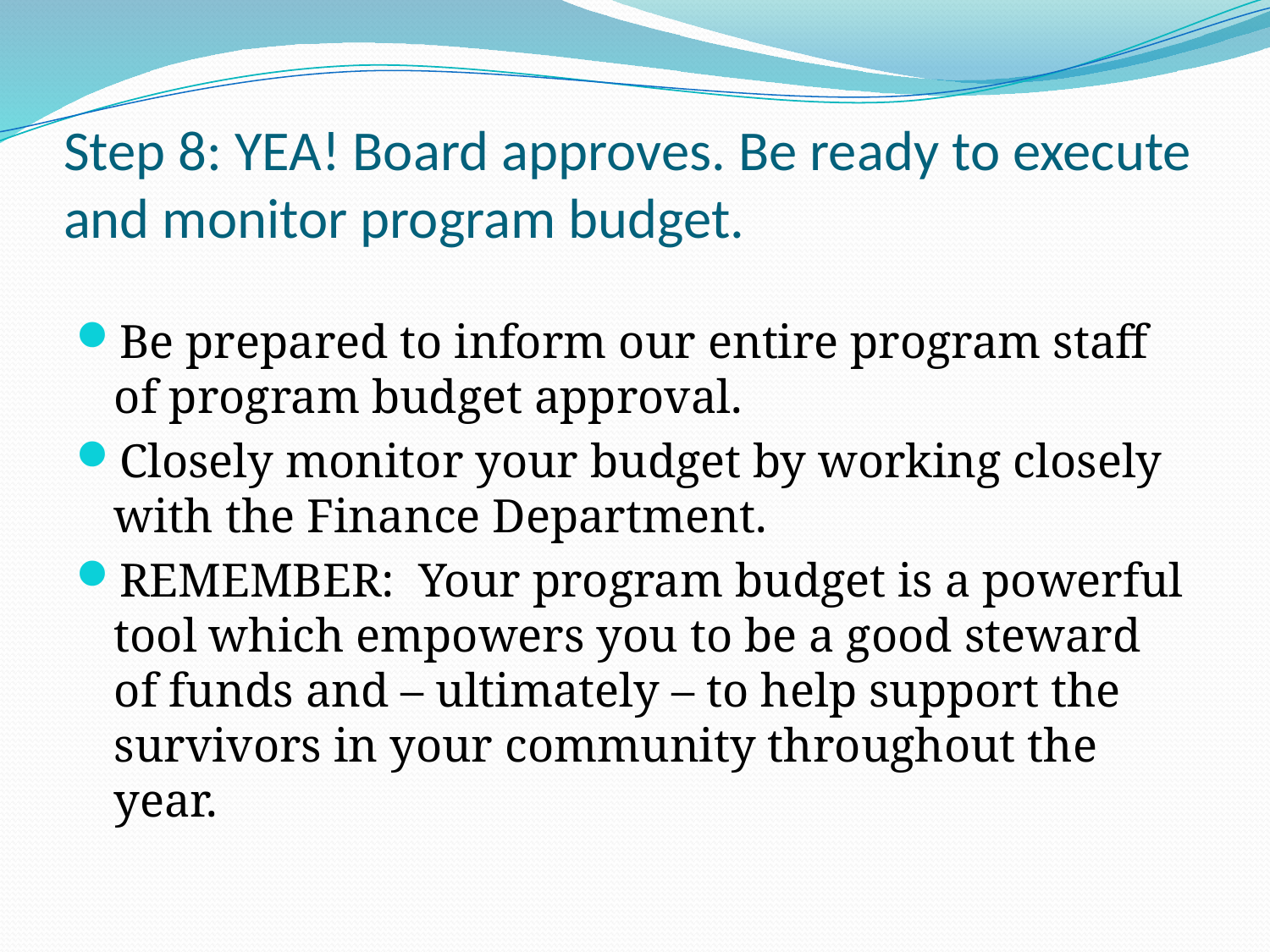

# Step 8: YEA! Board approves. Be ready to execute and monitor program budget.
Be prepared to inform our entire program staff of program budget approval.
Closely monitor your budget by working closely with the Finance Department.
REMEMBER:  Your program budget is a powerful tool which empowers you to be a good steward of funds and – ultimately – to help support the survivors in your community throughout the year.